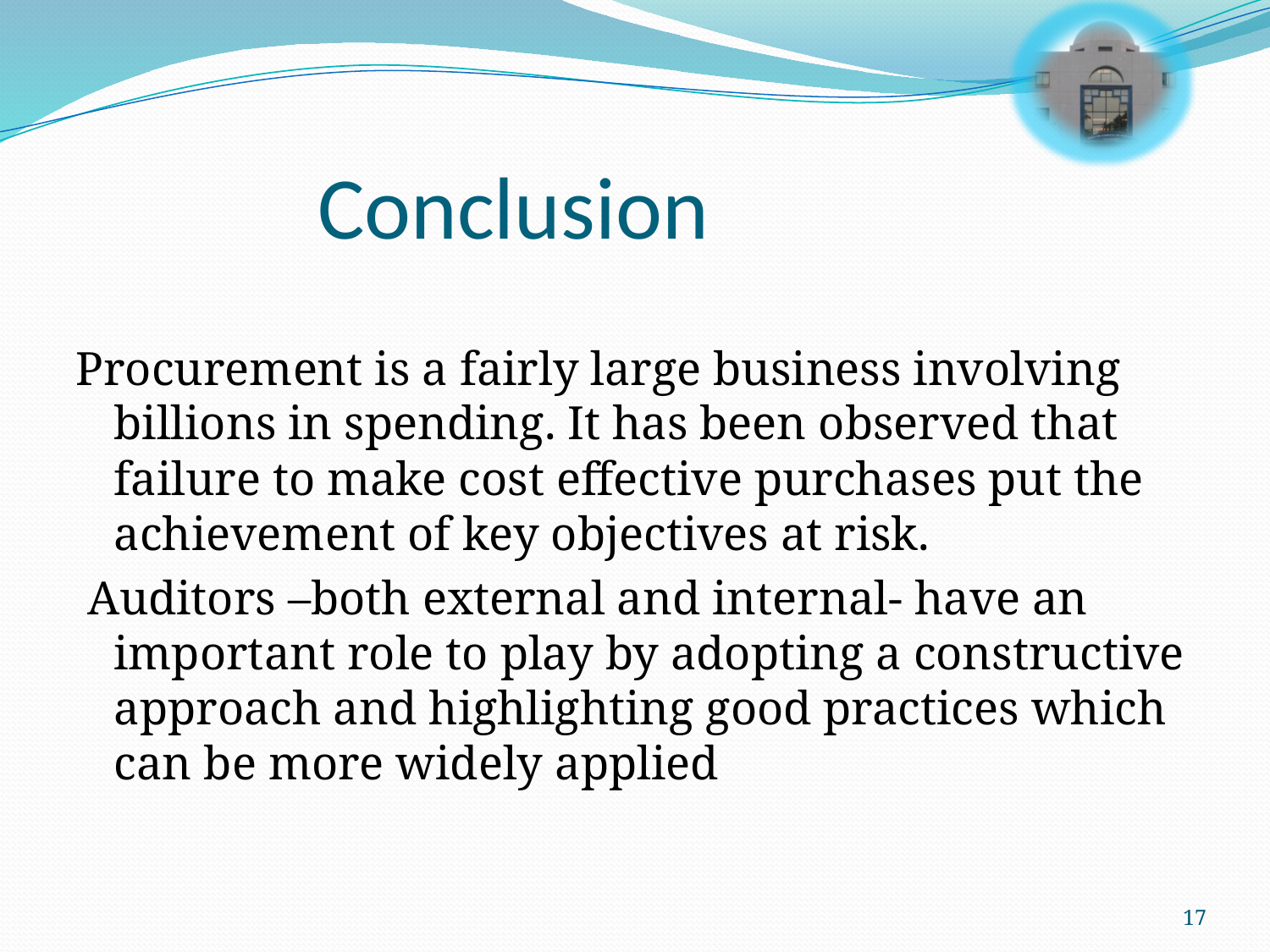

# Conclusion

Procurement is a fairly large business involving billions in spending. It has been observed that failure to make cost effective purchases put the achievement of key objectives at risk.
 Auditors –both external and internal- have an important role to play by adopting a constructive approach and highlighting good practices which can be more widely applied

17